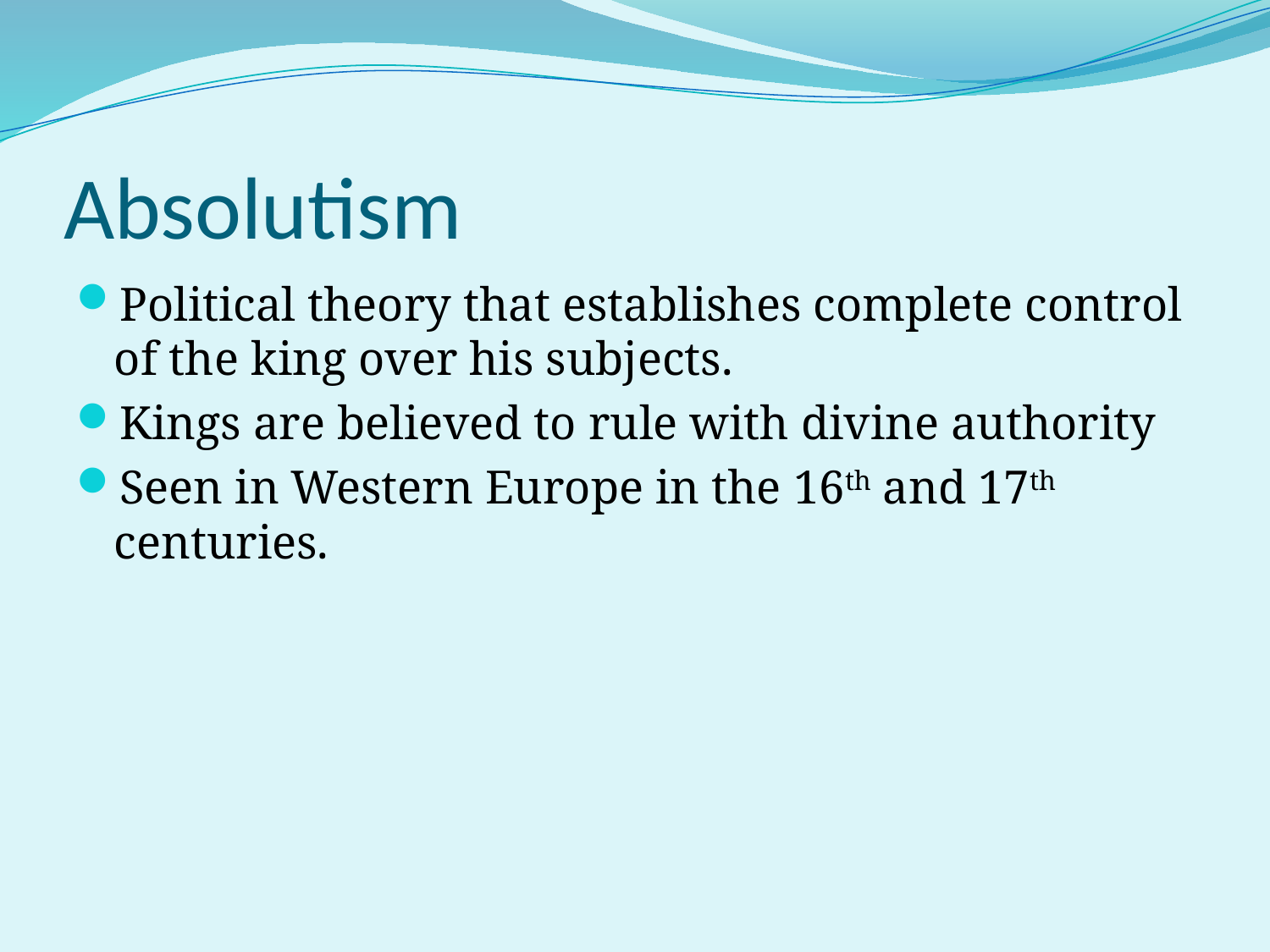

# Absolutism
Political theory that establishes complete control of the king over his subjects.
Kings are believed to rule with divine authority
Seen in Western Europe in the 16th and 17th centuries.